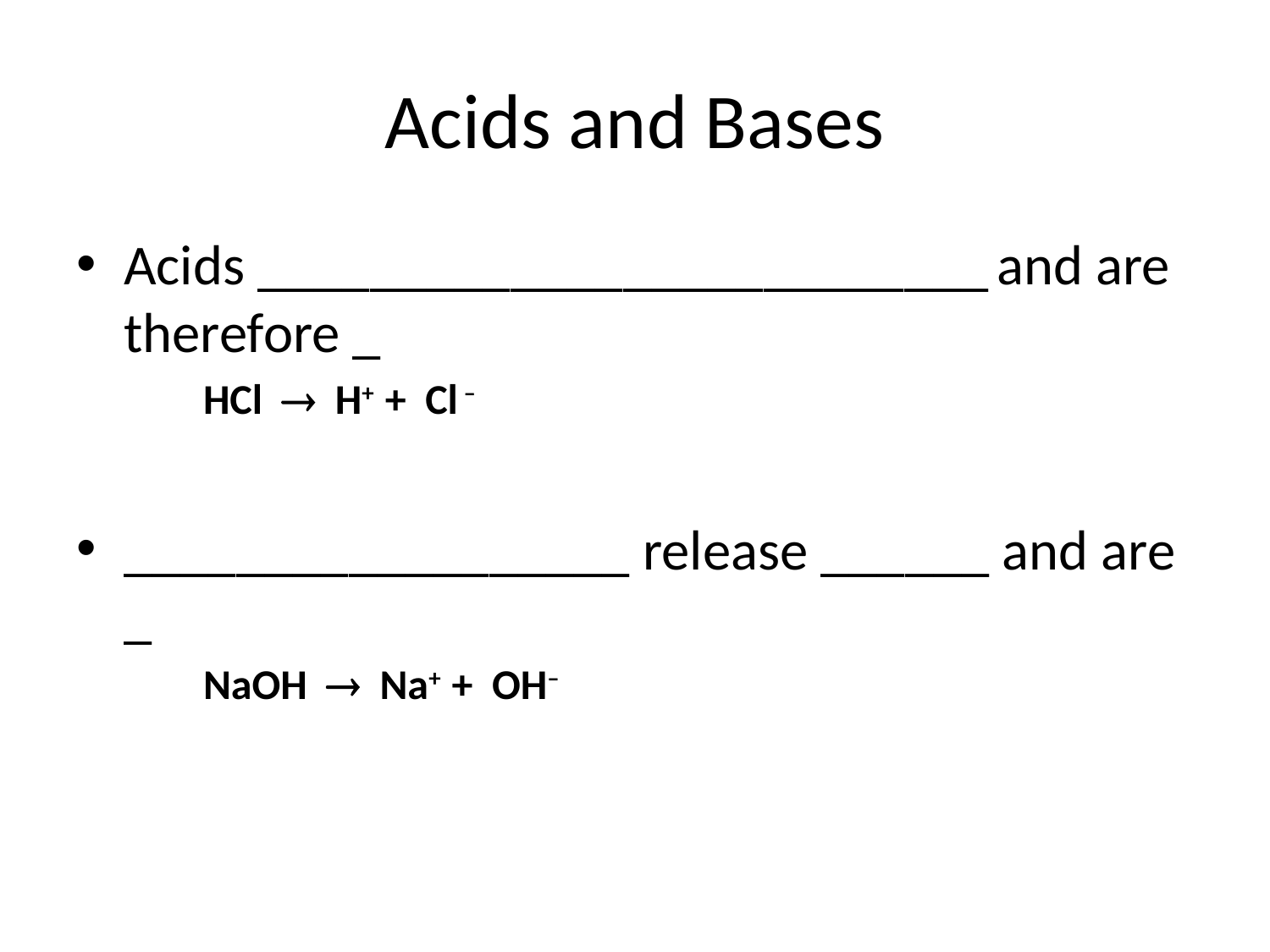

# Acids and Bases
Acids __________________________ and are therefore _
HCl  →  H+  +  Cl –

__________________ release ______ and are _
NaOH  →  Na+  +  OH–